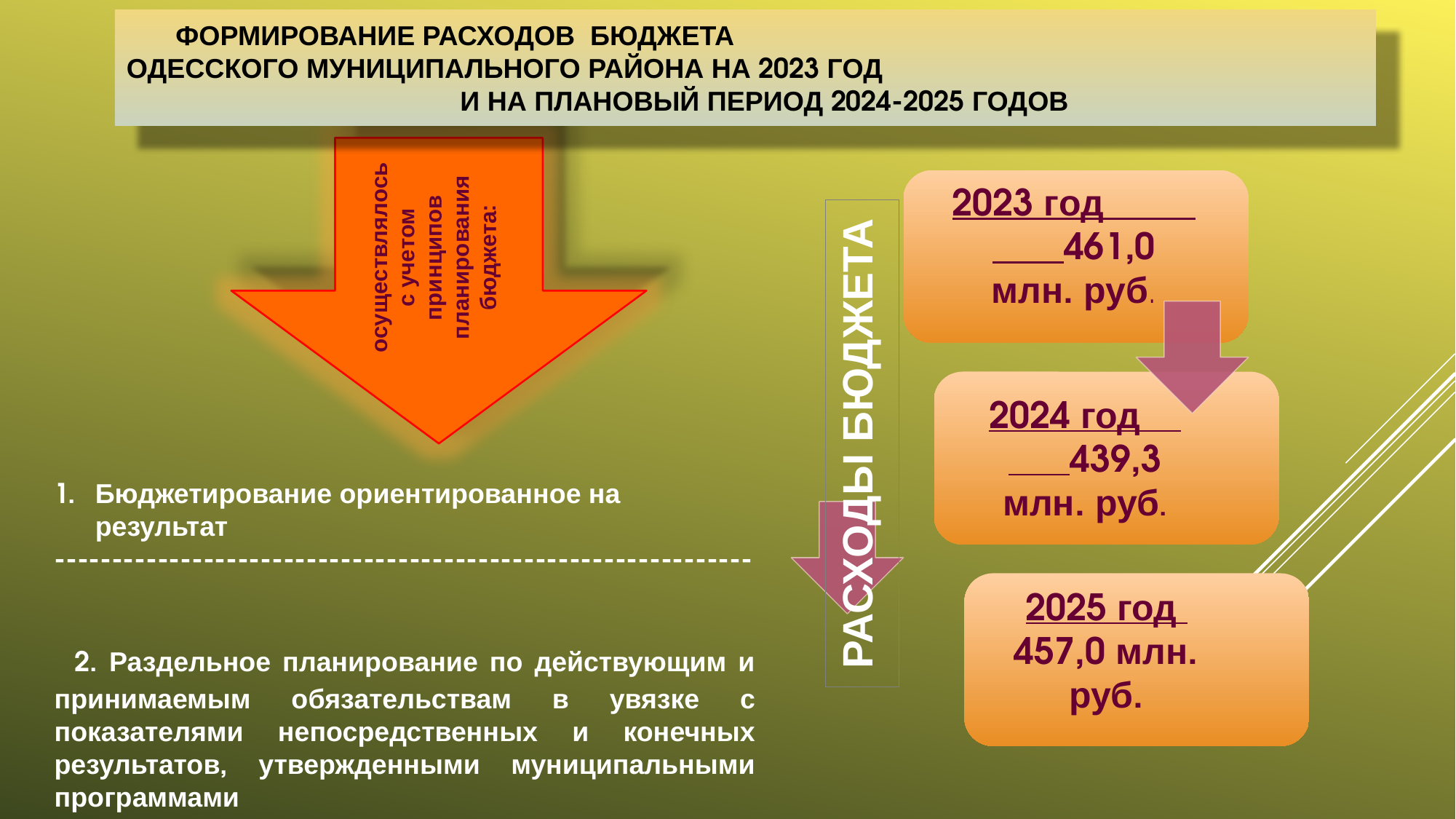

ФОРМИРОВАНИЕ РАСХОДОВ  БЮДЖЕТА                                                                             ОДЕССКОГО МУНИЦИПАЛЬНОГО РАЙОНА НА 2023 ГОД                                                                     И НА ПЛАНОВЫЙ ПЕРИОД 2024-2025 ГОДОВ

осуществлялось с учетом принципов планирования бюджета:

2023 год                 461,0 млн. руб.
РАСХОДЫ БЮДЖЕТА
2024 год           439,3 млн. руб.
Бюджетирование ориентированное на результат
-------------------------------------------------------------

  2. Раздельное планирование по действующим и принимаемым обязательствам в увязке с показателями непосредственных и конечных результатов, утвержденными муниципальными программами
--------------------------------------------------------------------------------------------
2025 год
457,0 млн. руб.